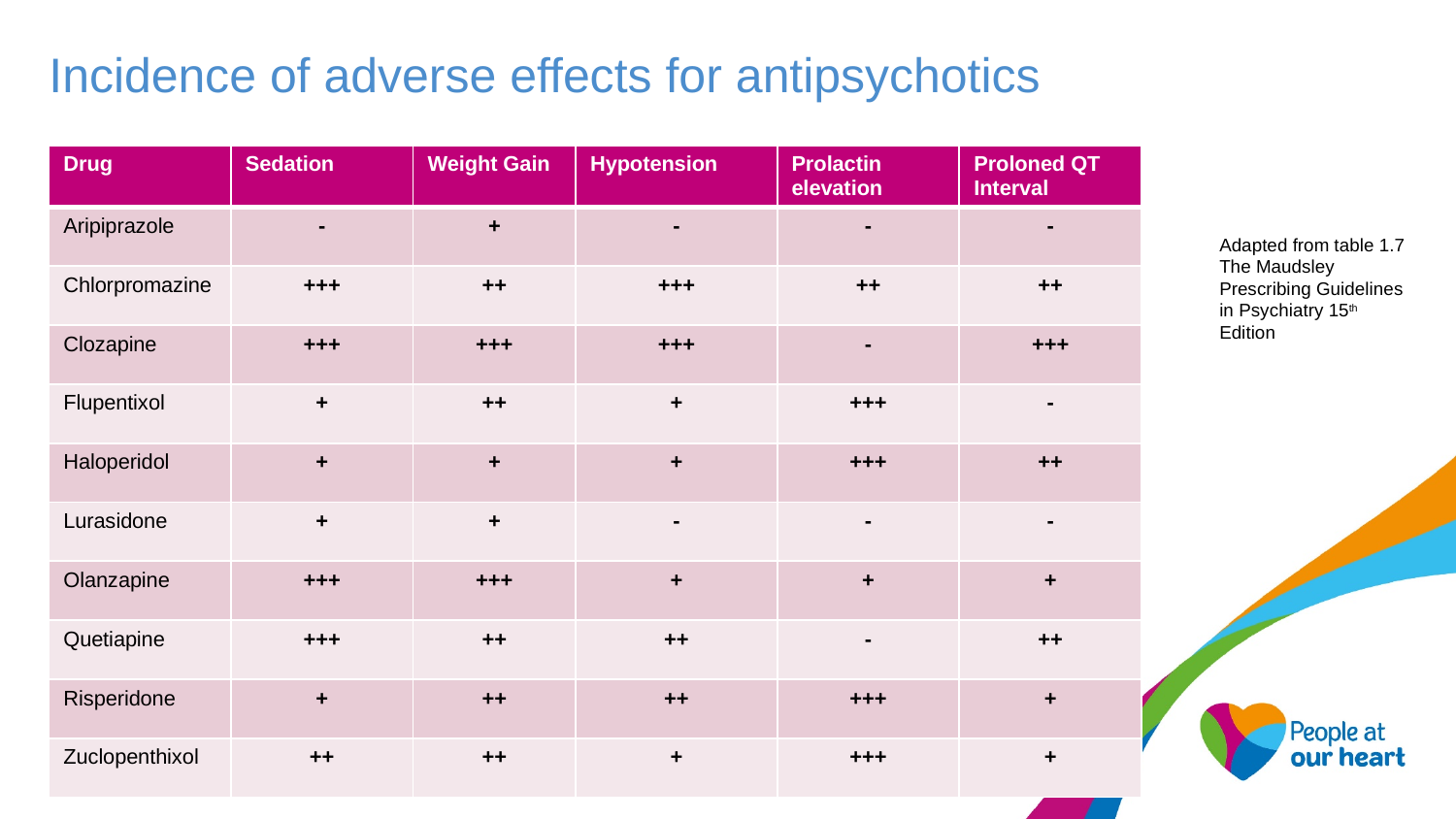

# Incidence of adverse effects for antipsychotics
| Drug | Sedation | Weight Gain | Hypotension | Prolactin elevation | Proloned QT Interval |
| --- | --- | --- | --- | --- | --- |
| Aripiprazole | - | + | - | - | - |
| Chlorpromazine | +++ | ++ | +++ | ++ | ++ |
| Clozapine | +++ | +++ | +++ | - | +++ |
| Flupentixol | + | ++ | + | +++ | - |
| Haloperidol | + | + | + | +++ | ++ |
| Lurasidone | + | + | - | - | - |
| Olanzapine | +++ | +++ | + | + | + |
| Quetiapine | +++ | ++ | ++ | - | ++ |
| Risperidone | + | ++ | ++ | +++ | + |
| Zuclopenthixol | ++ | ++ | + | +++ | + |
Adapted from table 1.7
The Maudsley Prescribing Guidelines in Psychiatry 15th Edition